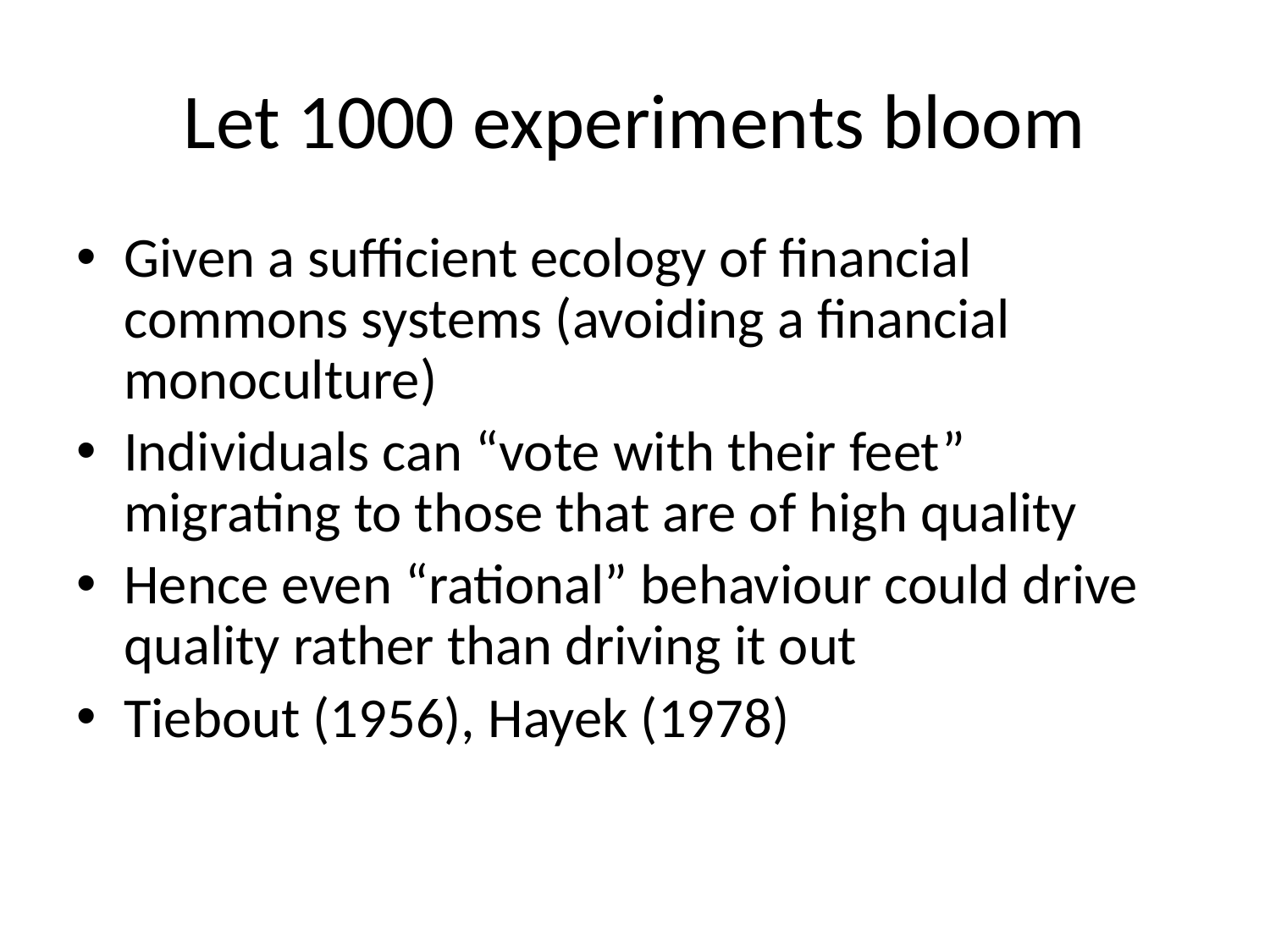

# Let 1000 experiments bloom
Given a sufficient ecology of financial commons systems (avoiding a financial monoculture)
Individuals can “vote with their feet” migrating to those that are of high quality
Hence even “rational” behaviour could drive quality rather than driving it out
Tiebout (1956), Hayek (1978)